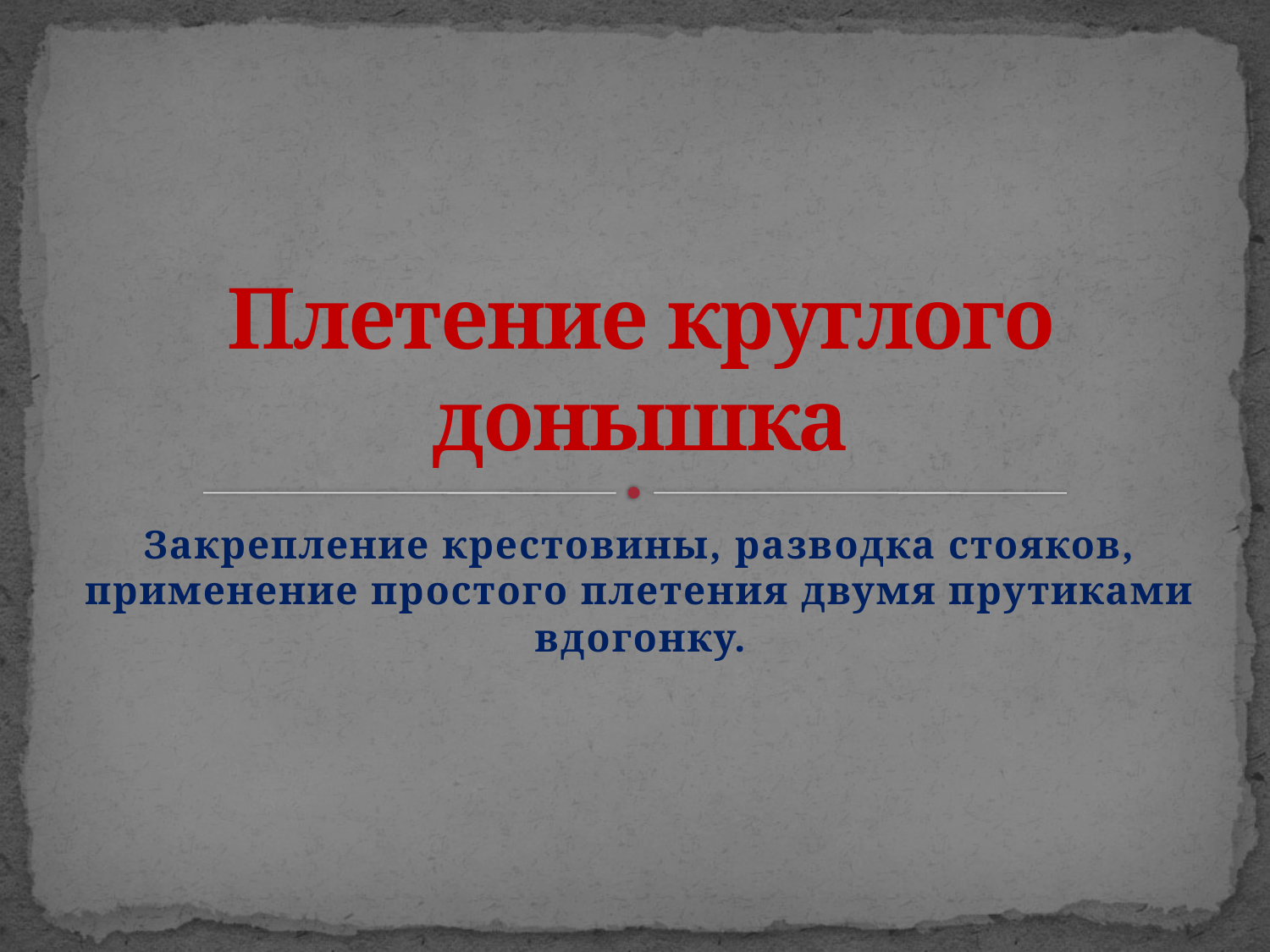

# Плетение круглого донышка
Закрепление крестовины, разводка стояков, применение простого плетения двумя прутиками вдогонку.